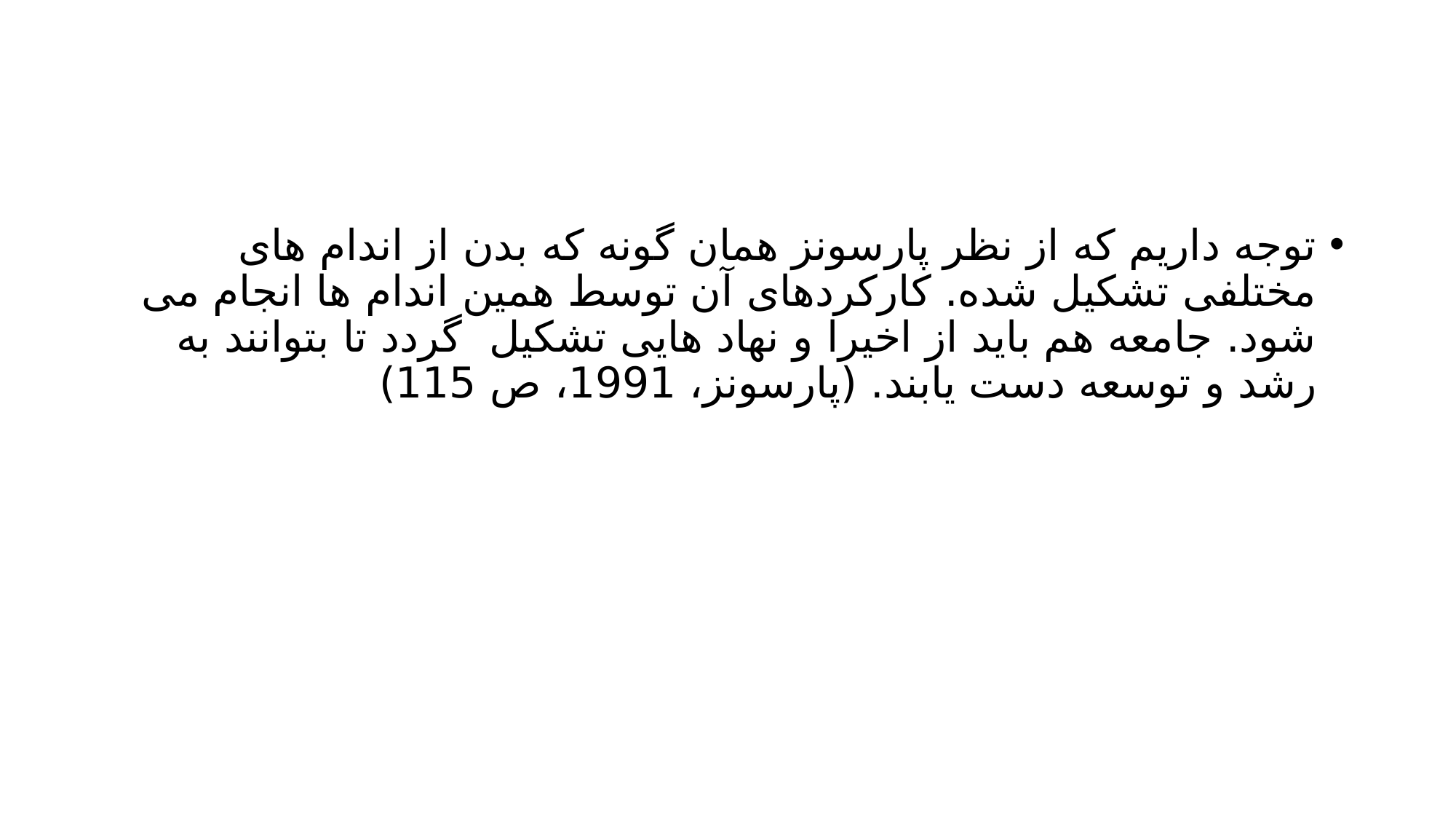

#
توجه داریم که از نظر پارسونز همان گونه که بدن از اندام های مختلفی تشکیل شده. کارکردهای آن توسط همین اندام ها انجام می شود. جامعه هم باید از اخیرا و نهاد هایی تشکیل  گردد تا بتوانند به رشد و توسعه دست یابند. (پارسونز، 1991، ص 115)